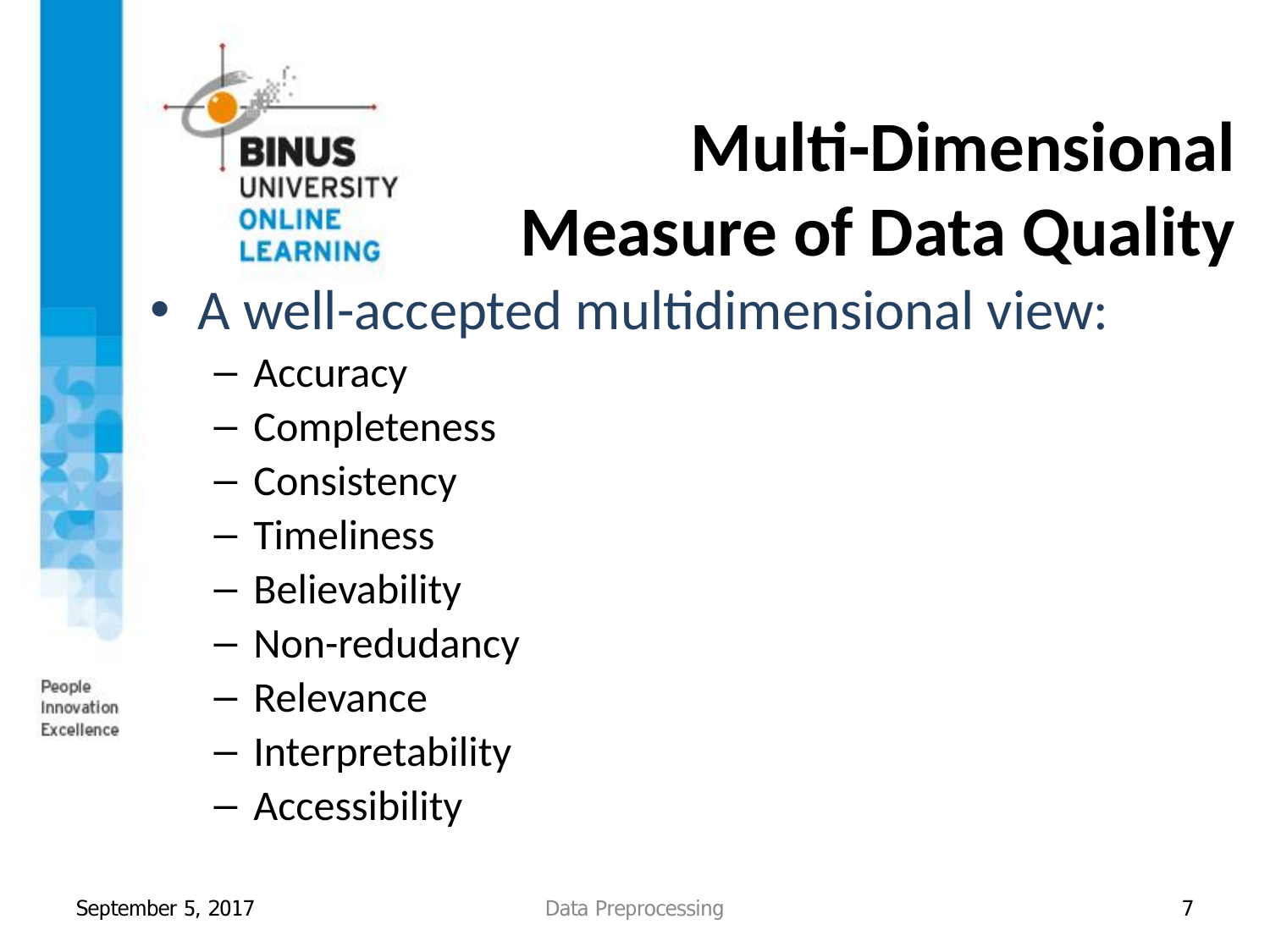

# Multi-Dimensional Measure of Data Quality
A well-accepted multidimensional view:
Accuracy
Completeness
Consistency
Timeliness
Believability
Non-redudancy
Relevance
Interpretability
Accessibility

September 5, 2017
Data Preprocessing
7